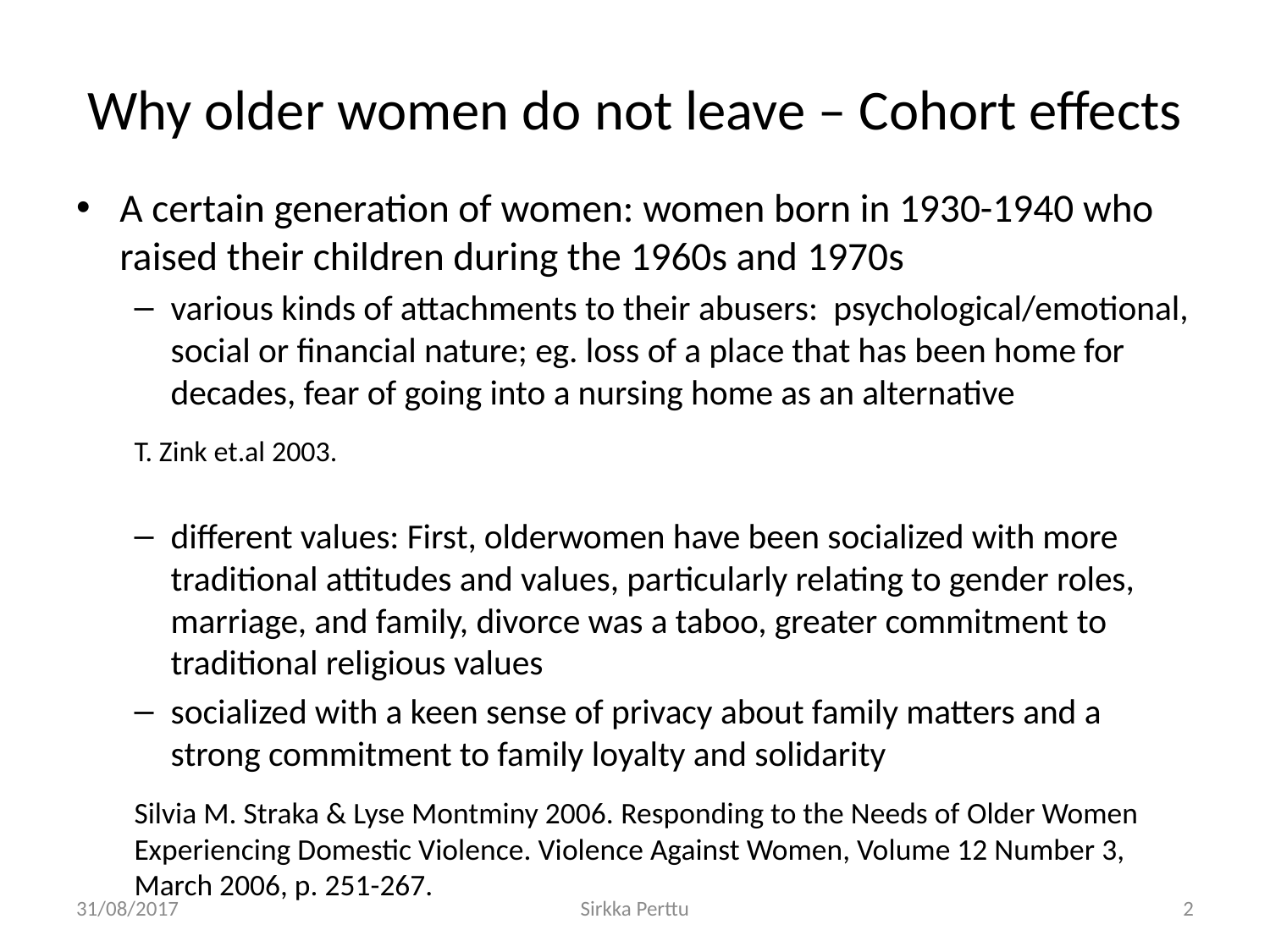

# Why older women do not leave – Cohort effects
A certain generation of women: women born in 1930-1940 who raised their children during the 1960s and 1970s
various kinds of attachments to their abusers:  psychological/emotional, social or financial nature; eg. loss of a place that has been home for decades, fear of going into a nursing home as an alternative
T. Zink et.al 2003.

different values: First, olderwomen have been socialized with more traditional attitudes and values, particularly relating to gender roles, marriage, and family, divorce was a taboo, greater commitment to traditional religious values
socialized with a keen sense of privacy about family matters and a strong commitment to family loyalty and solidarity
Silvia M. Straka & Lyse Montminy 2006. Responding to the Needs of Older Women Experiencing Domestic Violence. Violence Against Women, Volume 12 Number 3, March 2006, p. 251-267.

31/08/2017
Sirkka Perttu
2